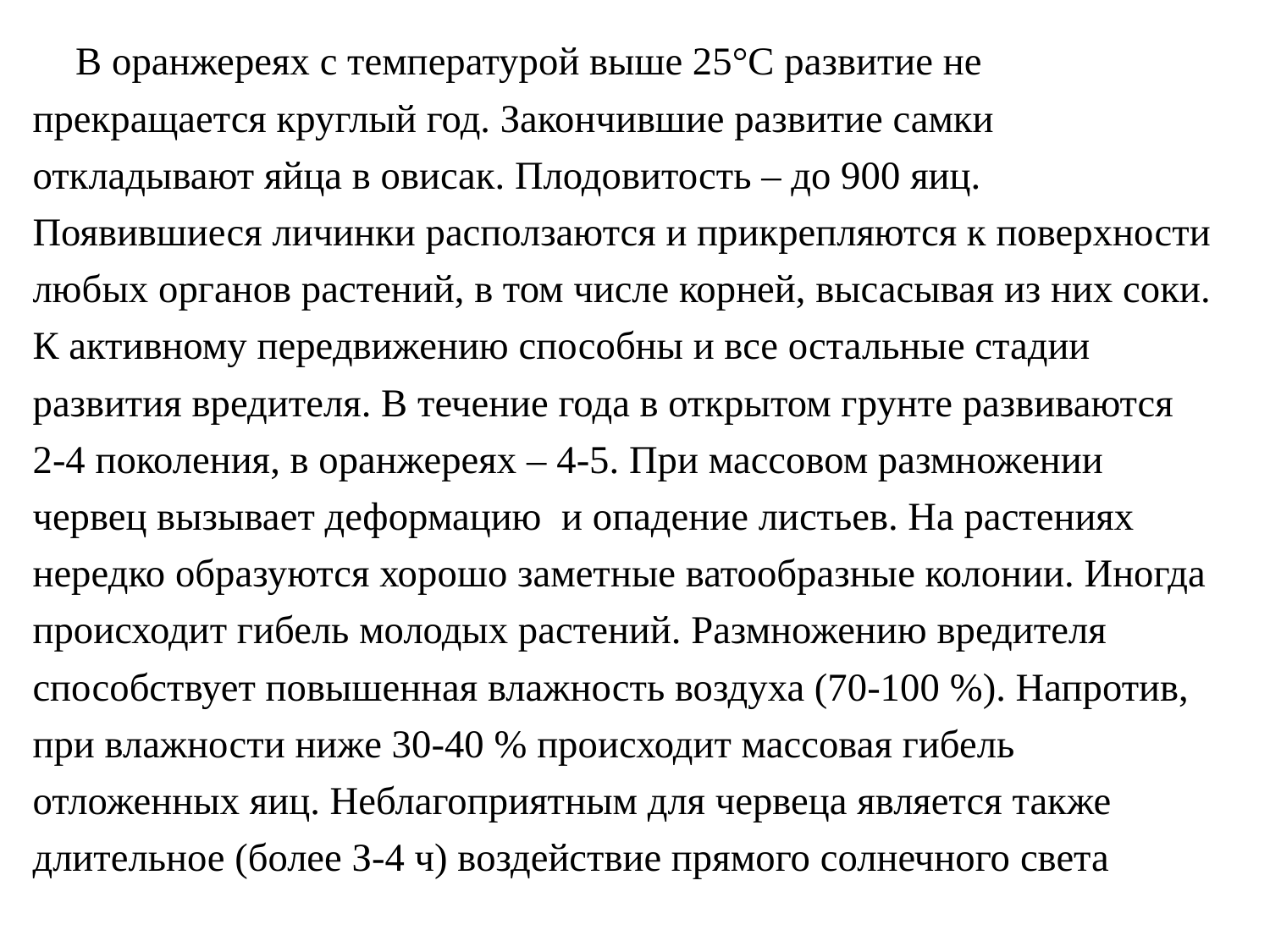

В оранжереях с температурой выше 25°С развитие не прекращается круглый год. Закончившие развитие самки откладывают яйца в овисак. Плодовитость – до 900 яиц. Появившиеся личинки расползаются и прикрепляются к поверхности любых органов растений, в том числе корней, высасывая из них соки. К активному передвижению способны и все остальные стадии развития вредителя. В течение года в открытом грунте развиваются 2-4 поколения, в оранжереях – 4-5. При массовом размножении червец вызывает деформацию  и опадение листьев. На растениях нередко образуются хорошо заметные ватообразные колонии. Иногда происходит гибель молодых растений. Размножению вредителя способствует повышенная влажность воздуха (70-100 %). Напротив, при влажности ниже 30-40 % происходит массовая гибель отложенных яиц. Неблагоприятным для червеца является также длительное (более З-4 ч) воздействие прямого солнечного света